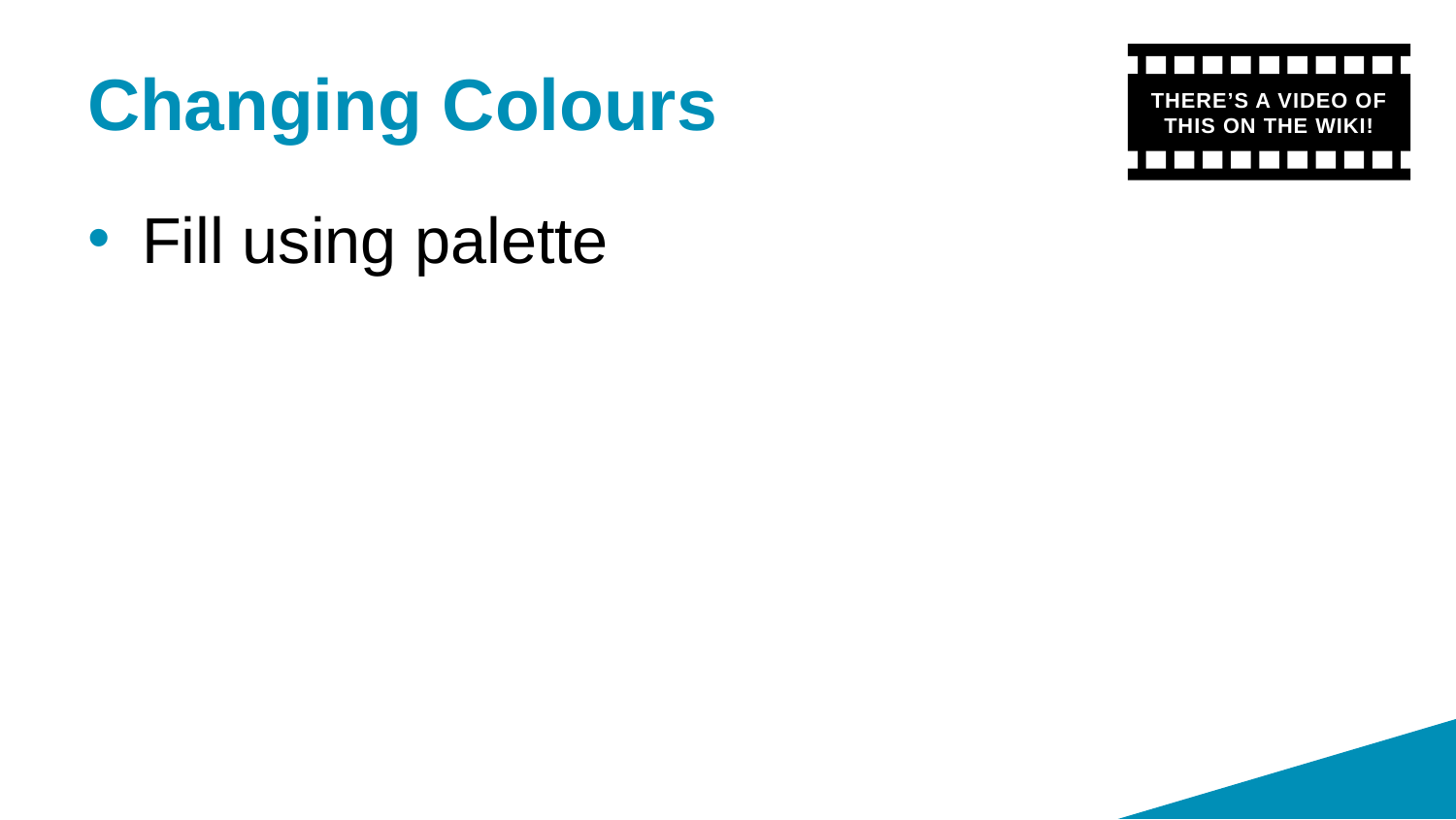

# Changing Colours
THERE’S A VIDEO OF THIS ON THE WIKI!

Fill using palette